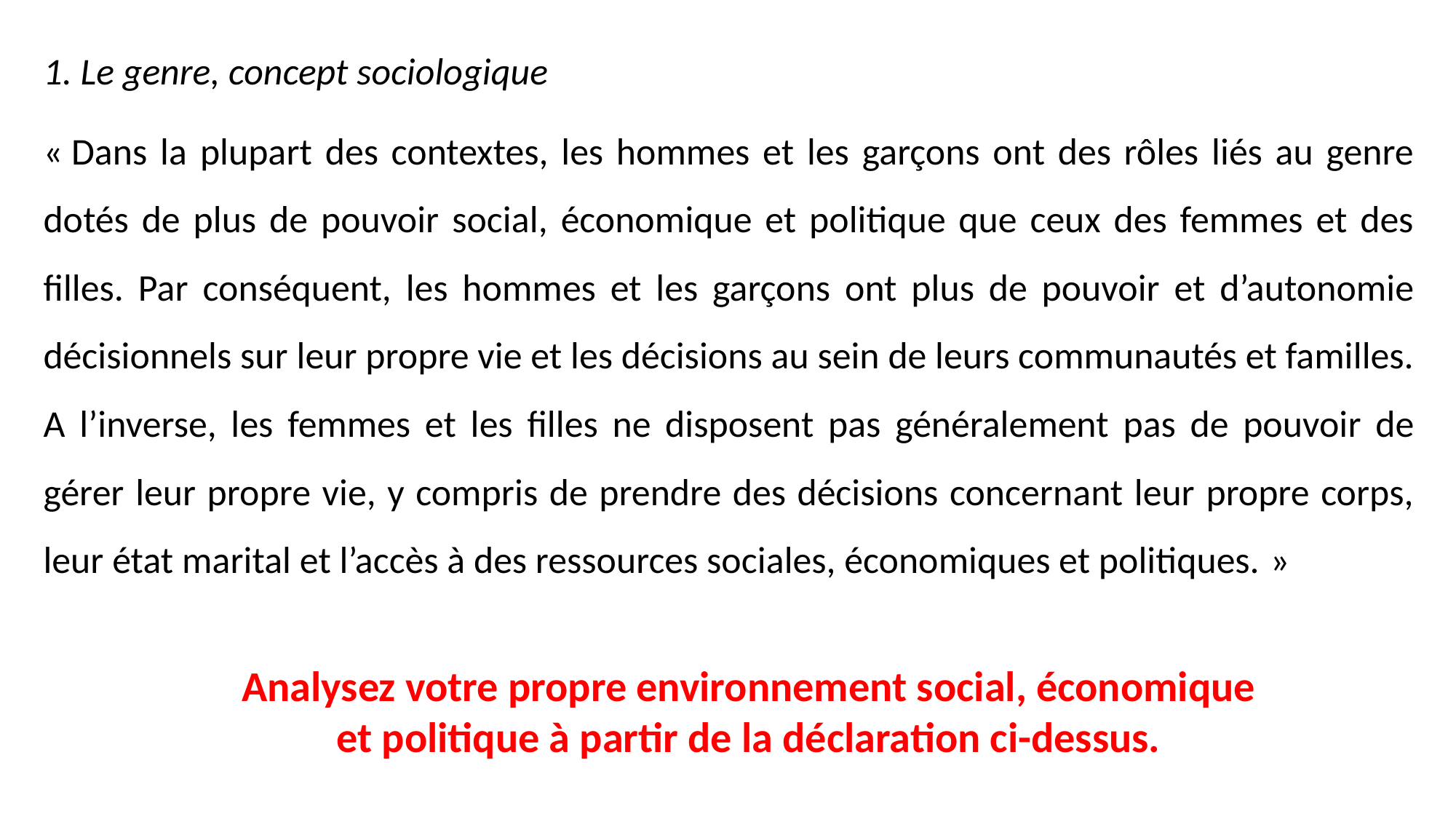

1. Le genre, concept sociologique
« Dans la plupart des contextes, les hommes et les garçons ont des rôles liés au genre dotés de plus de pouvoir social, économique et politique que ceux des femmes et des filles. Par conséquent, les hommes et les garçons ont plus de pouvoir et d’autonomie décisionnels sur leur propre vie et les décisions au sein de leurs communautés et familles. A l’inverse, les femmes et les filles ne disposent pas généralement pas de pouvoir de gérer leur propre vie, y compris de prendre des décisions concernant leur propre corps, leur état marital et l’accès à des ressources sociales, économiques et politiques. »
Analysez votre propre environnement social, économique et politique à partir de la déclaration ci-dessus.